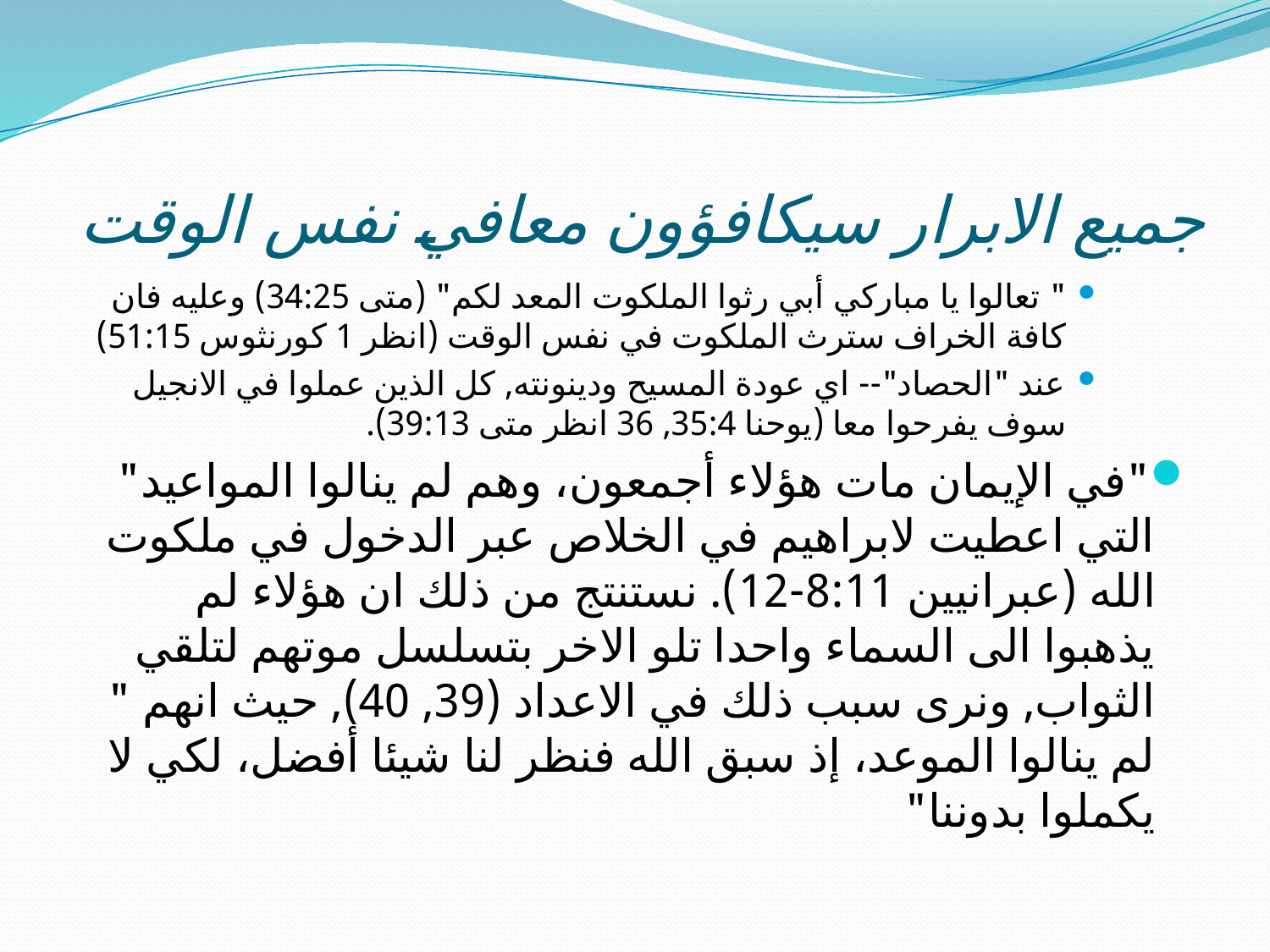

# جميع الابرار سيكافؤون معافي نفس الوقت
" تعالوا يا مباركي أبي رثوا الملكوت المعد لكم" (متى 34:25) وعليه فان كافة الخراف سترث الملكوت في نفس الوقت (انظر 1 كورنثوس 51:15)
عند "الحصاد"-- اي عودة المسيح ودينونته, كل الذين عملوا في الانجيل سوف يفرحوا معا (يوحنا 35:4, 36 انظر متى 39:13).
"في الإيمان مات هؤلاء أجمعون، وهم لم ينالوا المواعيد" التي اعطيت لابراهيم في الخلاص عبر الدخول في ملكوت الله (عبرانيين 8:11-12). نستنتج من ذلك ان هؤلاء لم يذهبوا الى السماء واحدا تلو الاخر بتسلسل موتهم لتلقي الثواب, ونرى سبب ذلك في الاعداد (39, 40), حيث انهم " لم ينالوا الموعد، إذ سبق الله فنظر لنا شيئا أفضل، لكي لا يكملوا بدوننا"